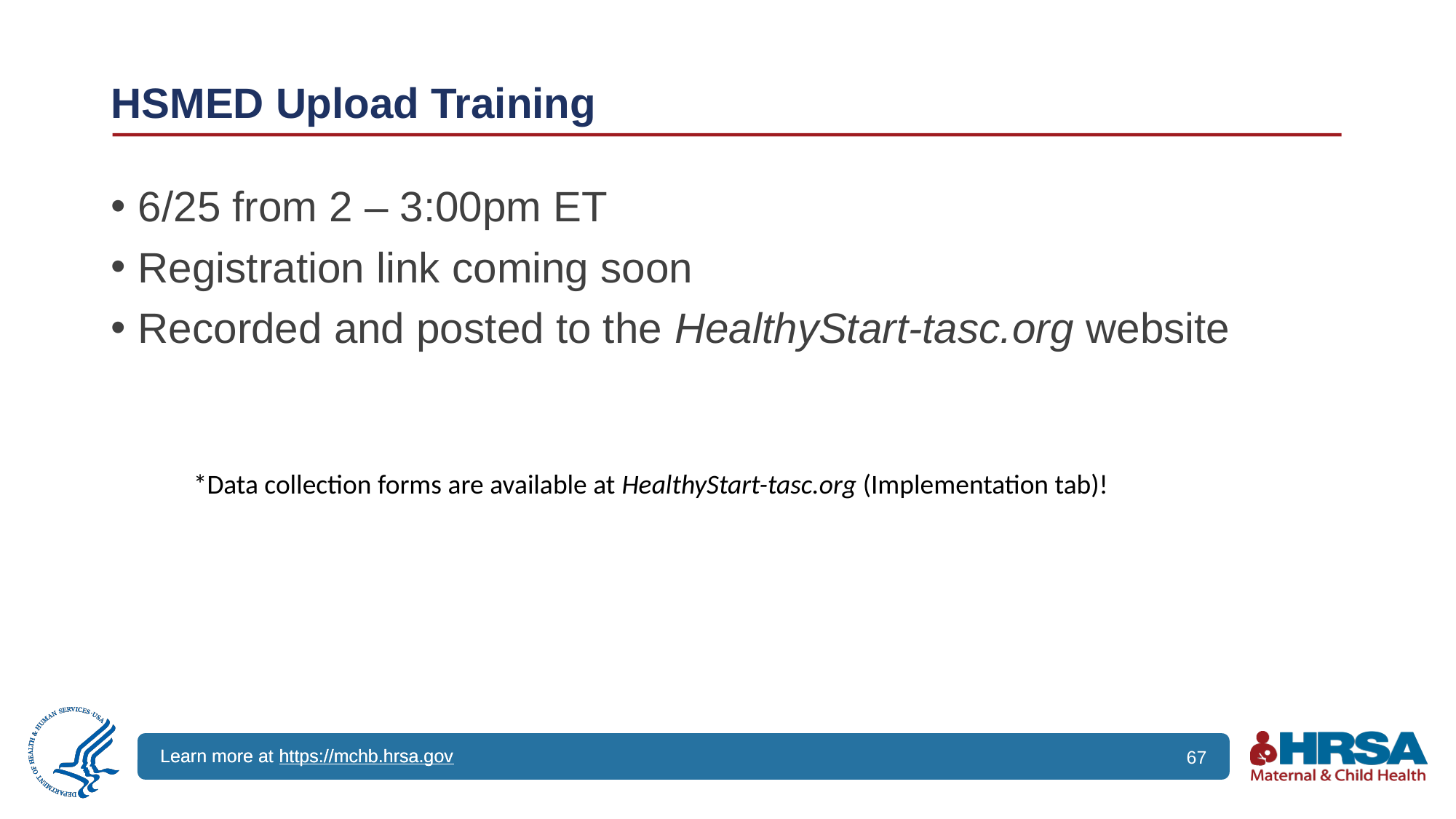

# HSMED Upload Training
6/25 from 2 – 3:00pm ET
Registration link coming soon
Recorded and posted to the HealthyStart-tasc.org website

*Data collection forms are available at HealthyStart-tasc.org (Implementation tab)!
67